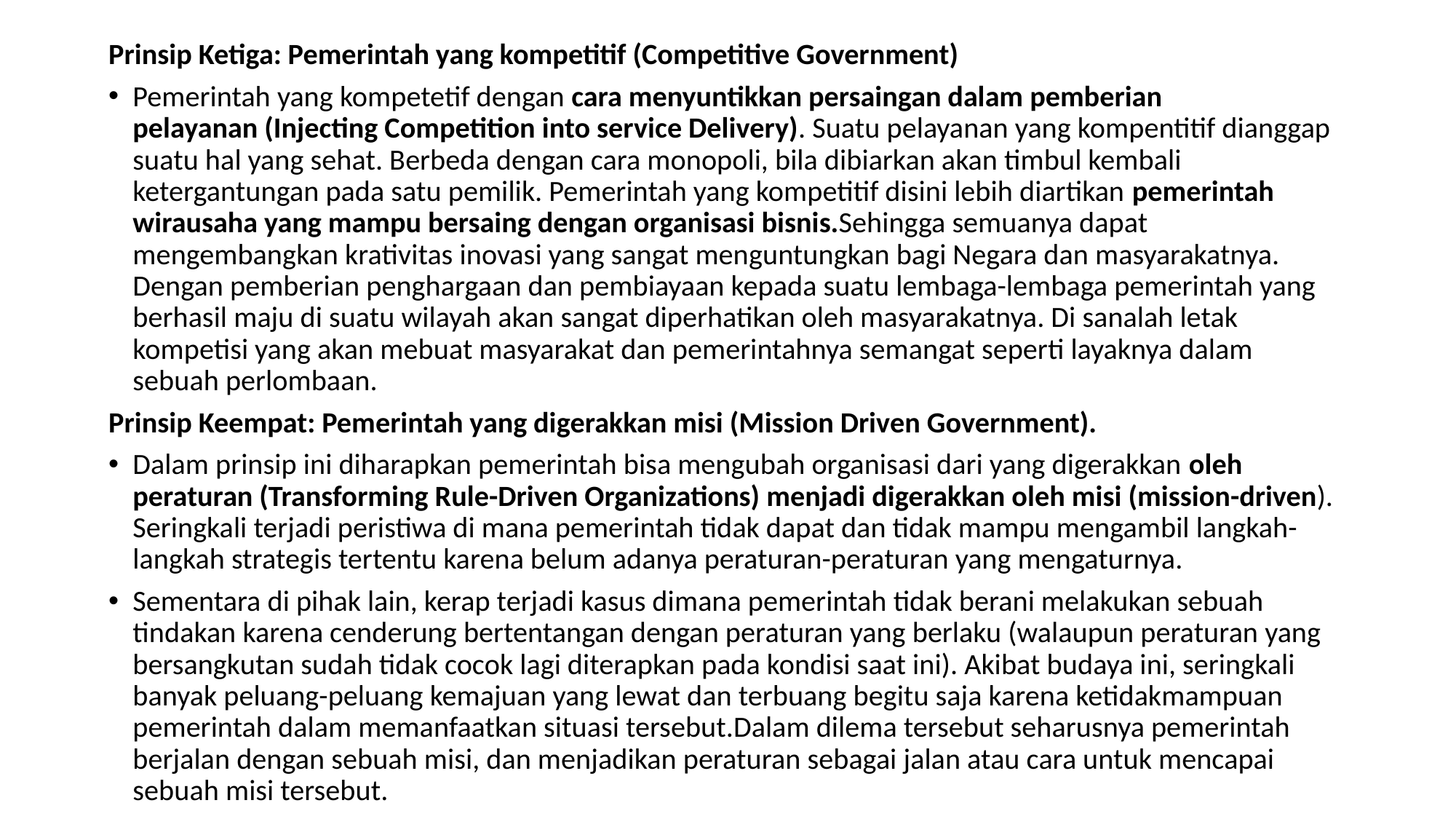

Prinsip Ketiga: Pemerintah yang kompetitif (Competitive Government)
Pemerintah yang kompetetif dengan cara menyuntikkan persaingan dalam pemberian pelayanan (Injecting Competition into service Delivery). Suatu pelayanan yang kompentitif dianggap suatu hal yang sehat. Berbeda dengan cara monopoli, bila dibiarkan akan timbul kembali ketergantungan pada satu pemilik. Pemerintah yang kompetitif disini lebih diartikan pemerintah wirausaha yang mampu bersaing dengan organisasi bisnis.Sehingga semuanya dapat mengembangkan krativitas inovasi yang sangat menguntungkan bagi Negara dan masyarakatnya. Dengan pemberian penghargaan dan pembiayaan kepada suatu lembaga-lembaga pemerintah yang berhasil maju di suatu wilayah akan sangat diperhatikan oleh masyarakatnya. Di sanalah letak kompetisi yang akan mebuat masyarakat dan pemerintahnya semangat seperti layaknya dalam sebuah perlombaan.
Prinsip Keempat: Pemerintah yang digerakkan misi (Mission Driven Government).
Dalam prinsip ini diharapkan pemerintah bisa mengubah organisasi dari yang digerakkan oleh peraturan (Transforming Rule-Driven Organizations) menjadi digerakkan oleh misi (mission-driven). Seringkali terjadi peristiwa di mana pemerintah tidak dapat dan tidak mampu mengambil langkah-langkah strategis tertentu karena belum adanya peraturan-peraturan yang mengaturnya.
Sementara di pihak lain, kerap terjadi kasus dimana pemerintah tidak berani melakukan sebuah tindakan karena cenderung bertentangan dengan peraturan yang berlaku (walaupun peraturan yang bersangkutan sudah tidak cocok lagi diterapkan pada kondisi saat ini). Akibat budaya ini, seringkali banyak peluang-peluang kemajuan yang lewat dan terbuang begitu saja karena ketidakmampuan pemerintah dalam memanfaatkan situasi tersebut.Dalam dilema tersebut seharusnya pemerintah berjalan dengan sebuah misi, dan menjadikan peraturan sebagai jalan atau cara untuk mencapai sebuah misi tersebut.